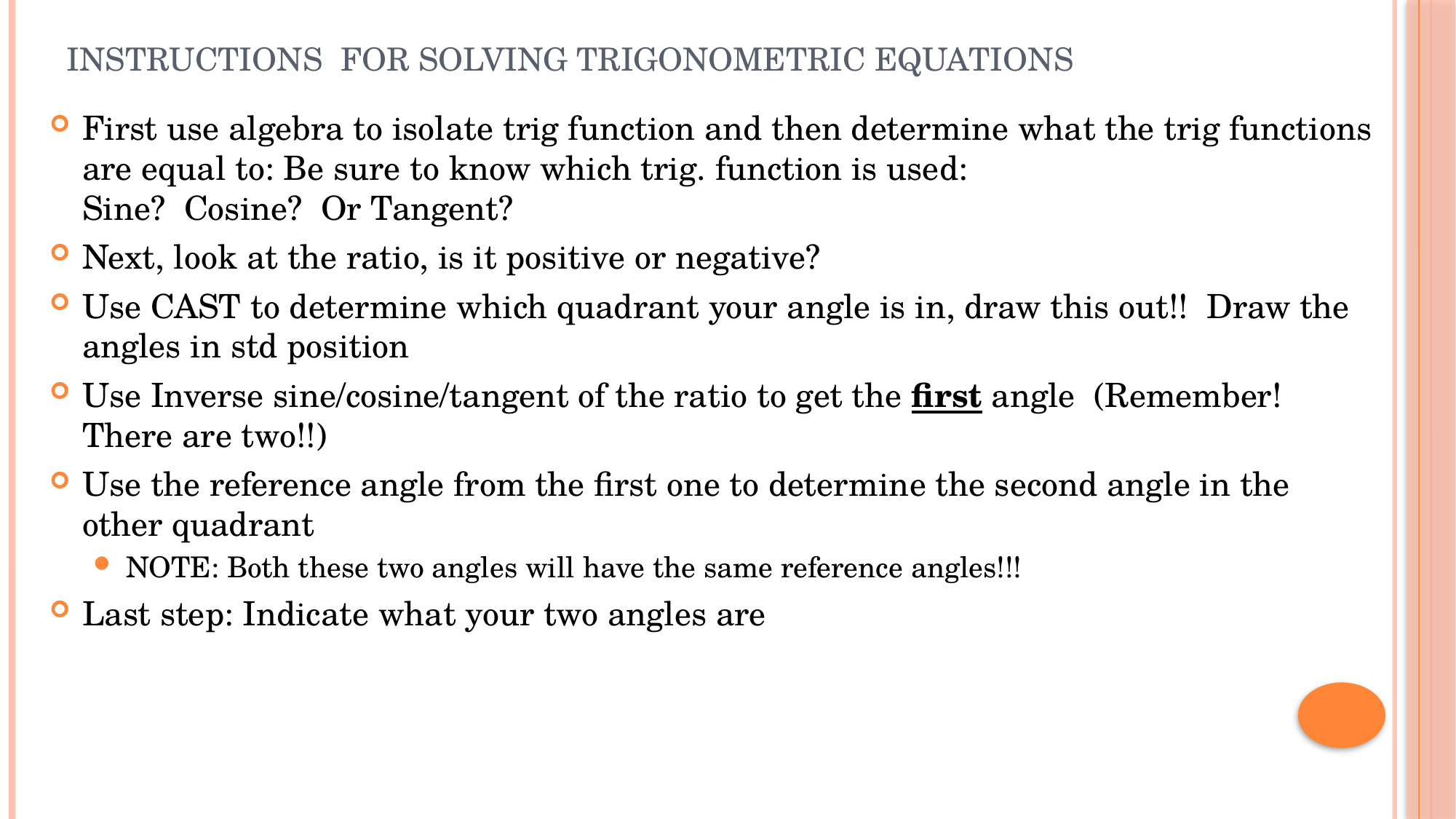

# Instructions  for Solving Trigonometric Equations
First use algebra to isolate trig function and then determine what the trig functions are equal to: Be sure to know which trig. function is used:
Sine?  Cosine?  Or Tangent?
Next, look at the ratio, is it positive or negative?
Use CAST to determine which quadrant your angle is in, draw this out!!  Draw the angles in std position
Use Inverse sine/cosine/tangent of the ratio to get the first angle  (Remember! There are two!!)
Use the reference angle from the first one to determine the second angle in the other quadrant
NOTE: Both these two angles will have the same reference angles!!!
Last step: Indicate what your two angles are